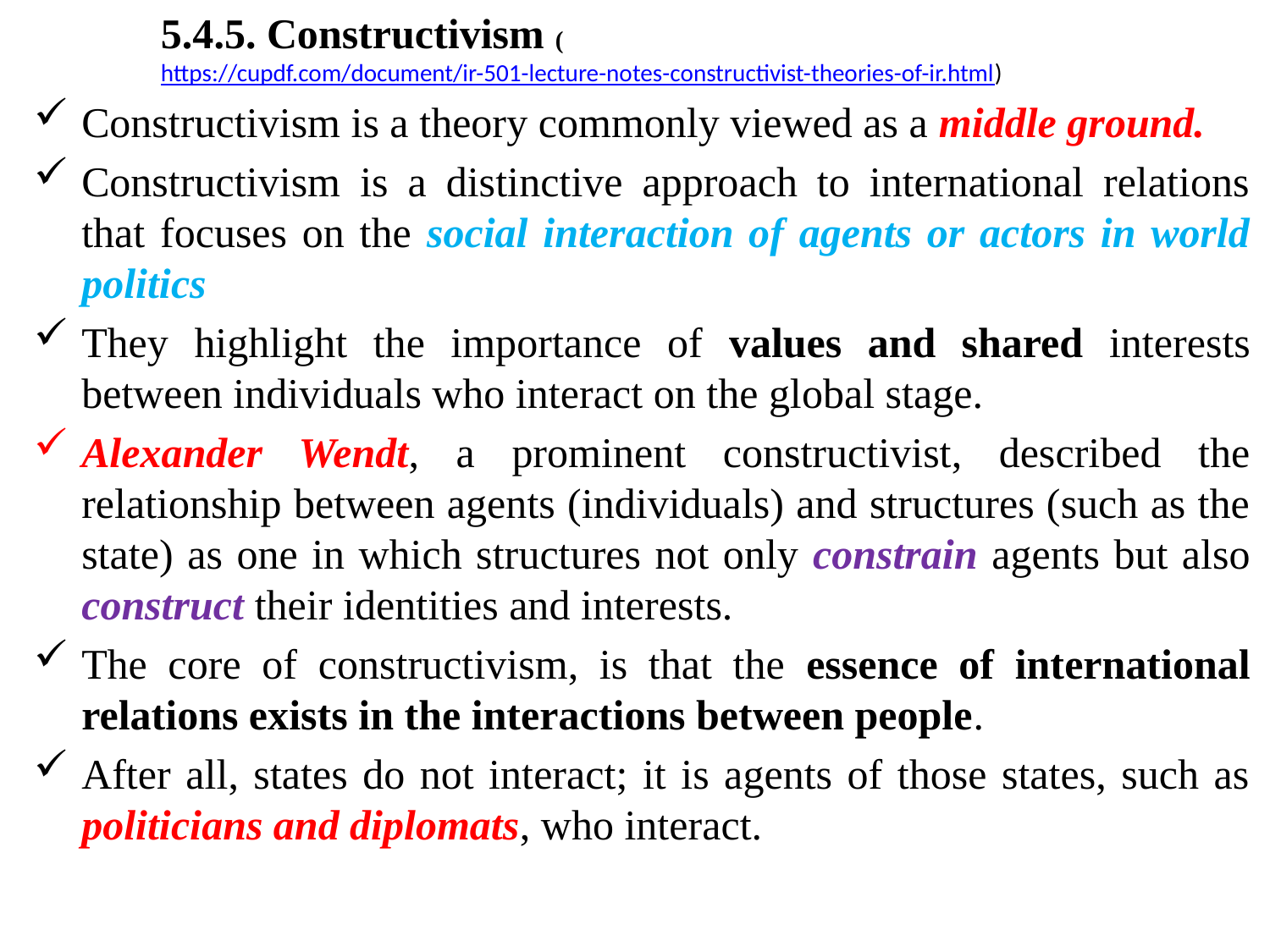

5.4.5. Constructivism (https://cupdf.com/document/ir-501-lecture-notes-constructivist-theories-of-ir.html)
Constructivism is a theory commonly viewed as a middle ground.
Constructivism is a distinctive approach to international relations that focuses on the social interaction of agents or actors in world politics
They highlight the importance of values and shared interests between individuals who interact on the global stage.
Alexander Wendt, a prominent constructivist, described the relationship between agents (individuals) and structures (such as the state) as one in which structures not only constrain agents but also construct their identities and interests.
The core of constructivism, is that the essence of international relations exists in the interactions between people.
After all, states do not interact; it is agents of those states, such as politicians and diplomats, who interact.